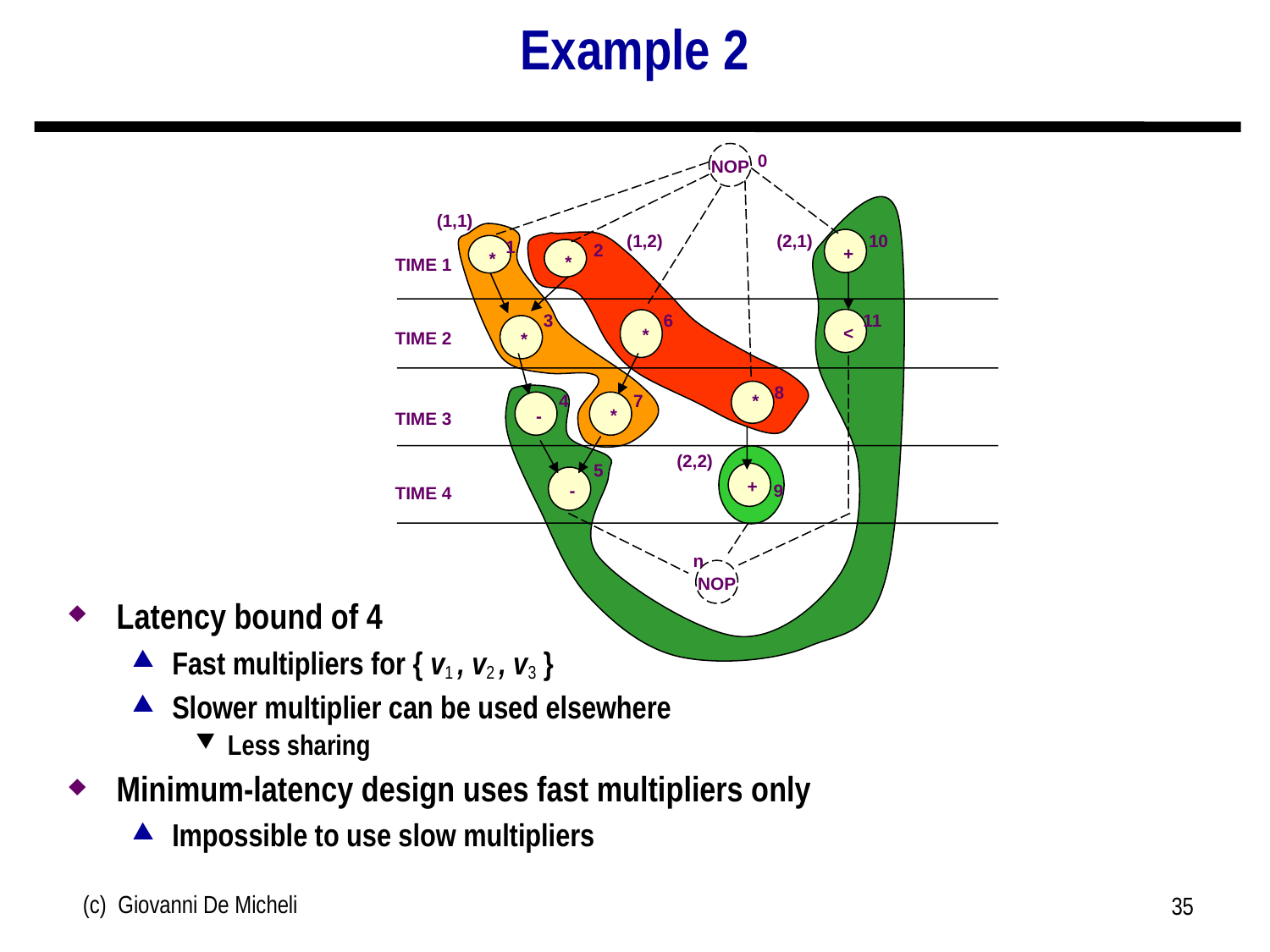

# Example 2

NOP
0

(1,1)

(1,2)
(2,1)
10
1

2

+

*
*
TIME 1

3
6
11

<
*
TIME 2
*

8

4
7
*

*
-
TIME 3

(2,2)

5

+
-
9
TIME 4

n

NOP
Latency bound of 4
Fast multipliers for { v1 , v2 , v3 }
Slower multiplier can be used elsewhere
Less sharing
Minimum-latency design uses fast multipliers only
Impossible to use slow multipliers
(c)  Giovanni De Micheli
35